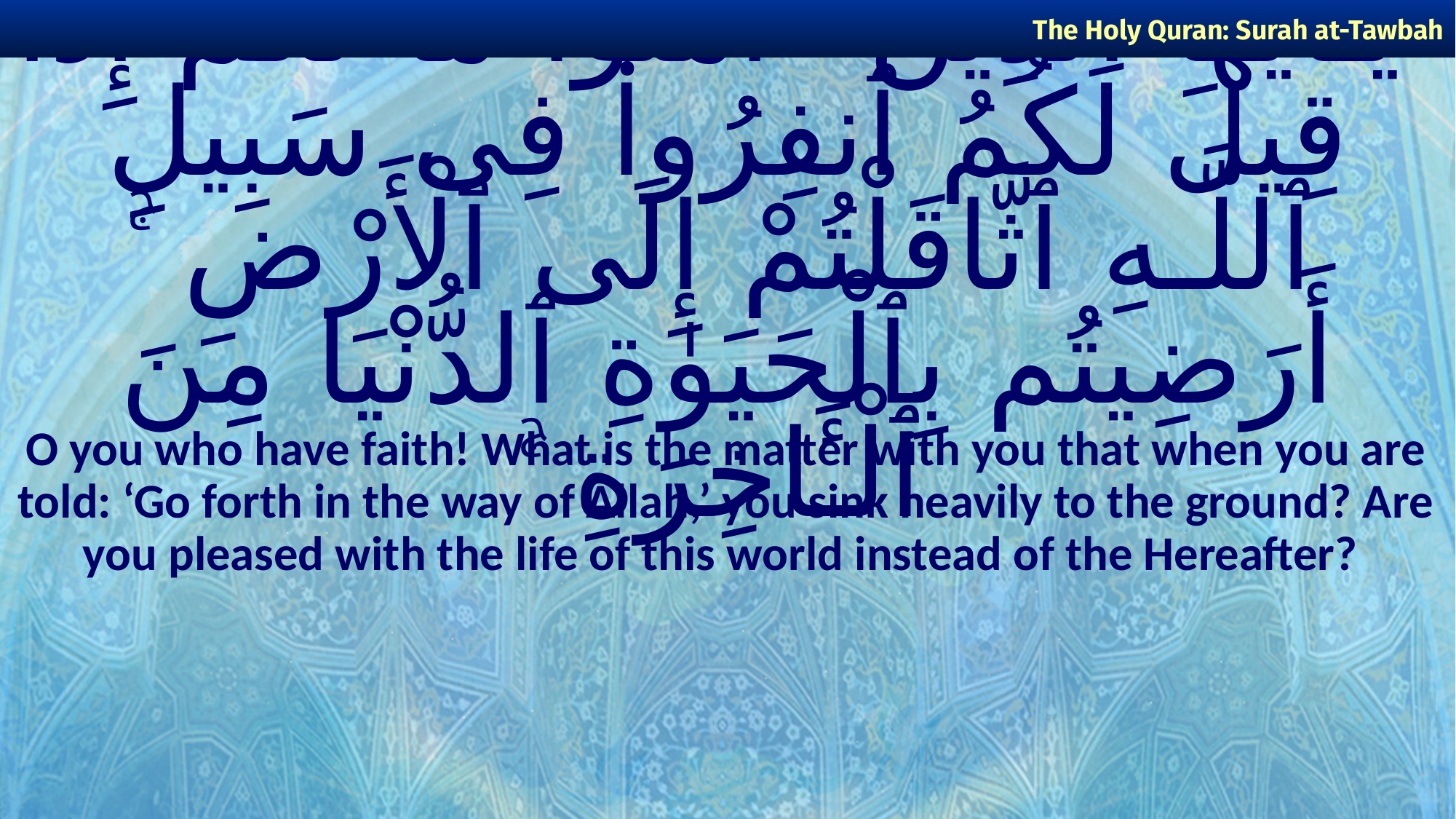

The Holy Quran: Surah at-Tawbah
# يَـٰٓأَيُّهَا ٱلَّذِينَ ءَامَنُوا۟ مَا لَكُمْ إِذَا قِيلَ لَكُمُ ٱنفِرُوا۟ فِى سَبِيلِ ٱللَّـهِ ٱثَّاقَلْتُمْ إِلَى ٱلْأَرْضِ ۚ أَرَضِيتُم بِٱلْحَيَوٰةِ ٱلدُّنْيَا مِنَ ٱلْـَٔاخِرَةِ ۚ
O you who have faith! What is the matter with you that when you are told: ‘Go forth in the way of Allah,’ you sink heavily to the ground? Are you pleased with the life of this world instead of the Hereafter?